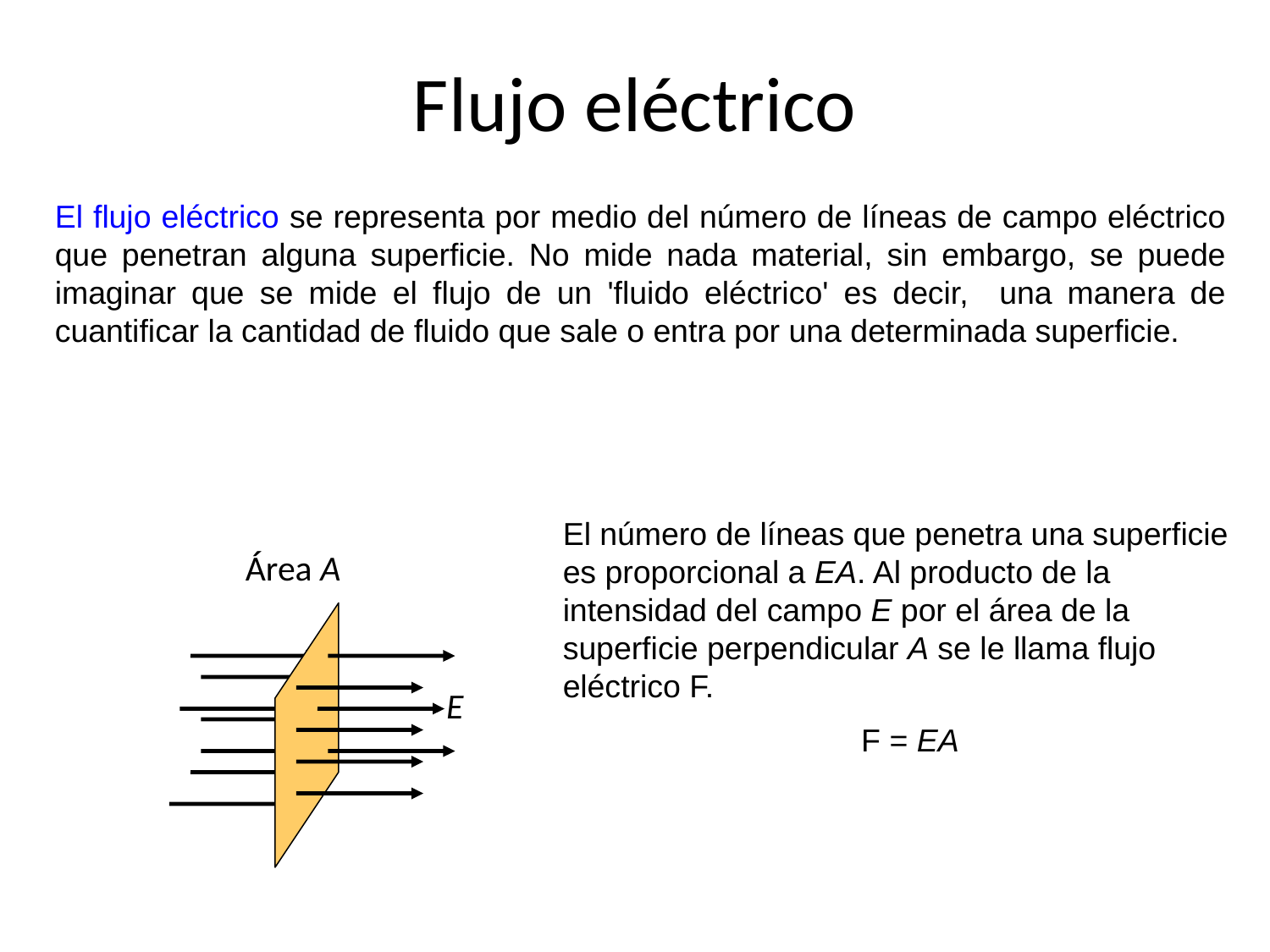

Flujo eléctrico
El flujo eléctrico se representa por medio del número de líneas de campo eléctrico que penetran alguna superficie. No mide nada material, sin embargo, se puede imaginar que se mide el flujo de un 'fluido eléctrico' es decir,  una manera de cuantificar la cantidad de fluido que sale o entra por una determinada superficie.
El número de líneas que penetra una superficie es proporcional a EA. Al producto de la intensidad del campo E por el área de la superficie perpendicular A se le llama flujo eléctrico F.
F = EA
Área A

E